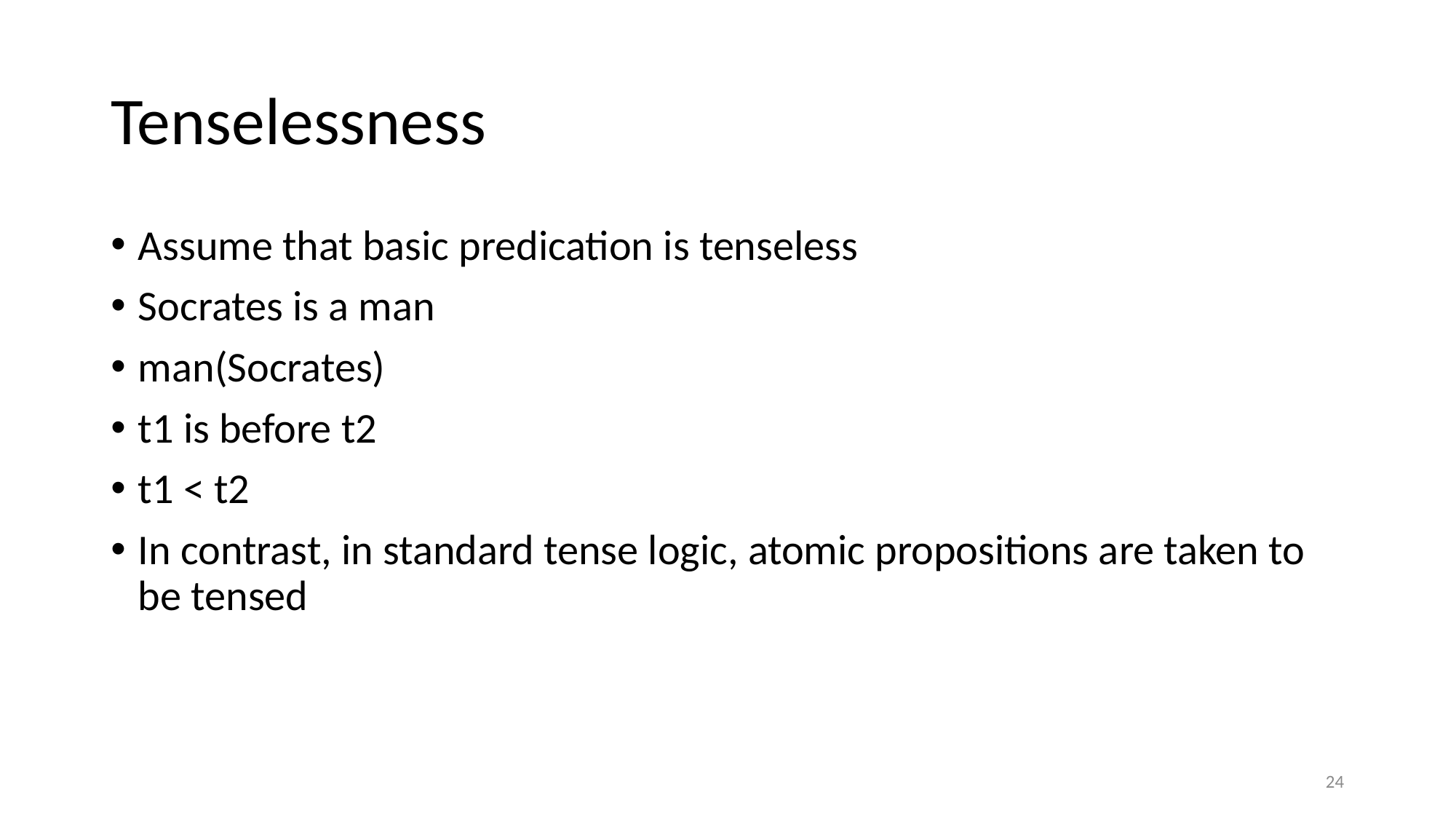

# Tenselessness
Assume that basic predication is tenseless
Socrates is a man
man(Socrates)
t1 is before t2
t1 < t2
In contrast, in standard tense logic, atomic propositions are taken to be tensed
24